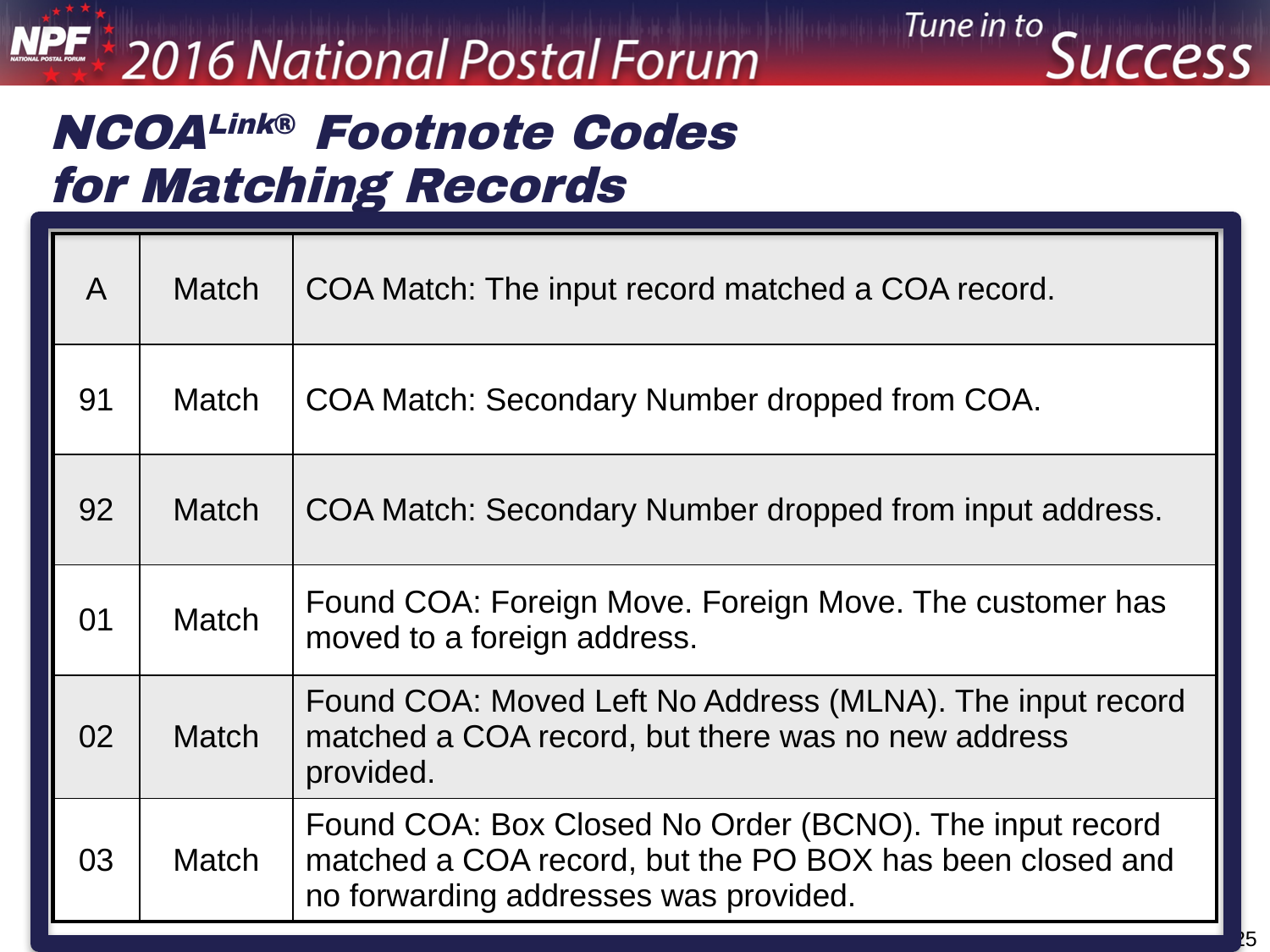

# NCOALink® Footnote Codes for Matching Records

| A | Match | COA Match: The input record matched a COA record. |
| --- | --- | --- |
| 91 | Match | COA Match: Secondary Number dropped from COA. |
| 92 | Match | COA Match: Secondary Number dropped from input address. |
| 01 | Match | Found COA: Foreign Move. Foreign Move. The customer has moved to a foreign address. |
| 02 | Match | Found COA: Moved Left No Address (MLNA). The input record matched a COA record, but there was no new address provided. |
| 03 | Match | Found COA: Box Closed No Order (BCNO). The input record matched a COA record, but the PO BOX has been closed and no forwarding addresses was provided. |
25